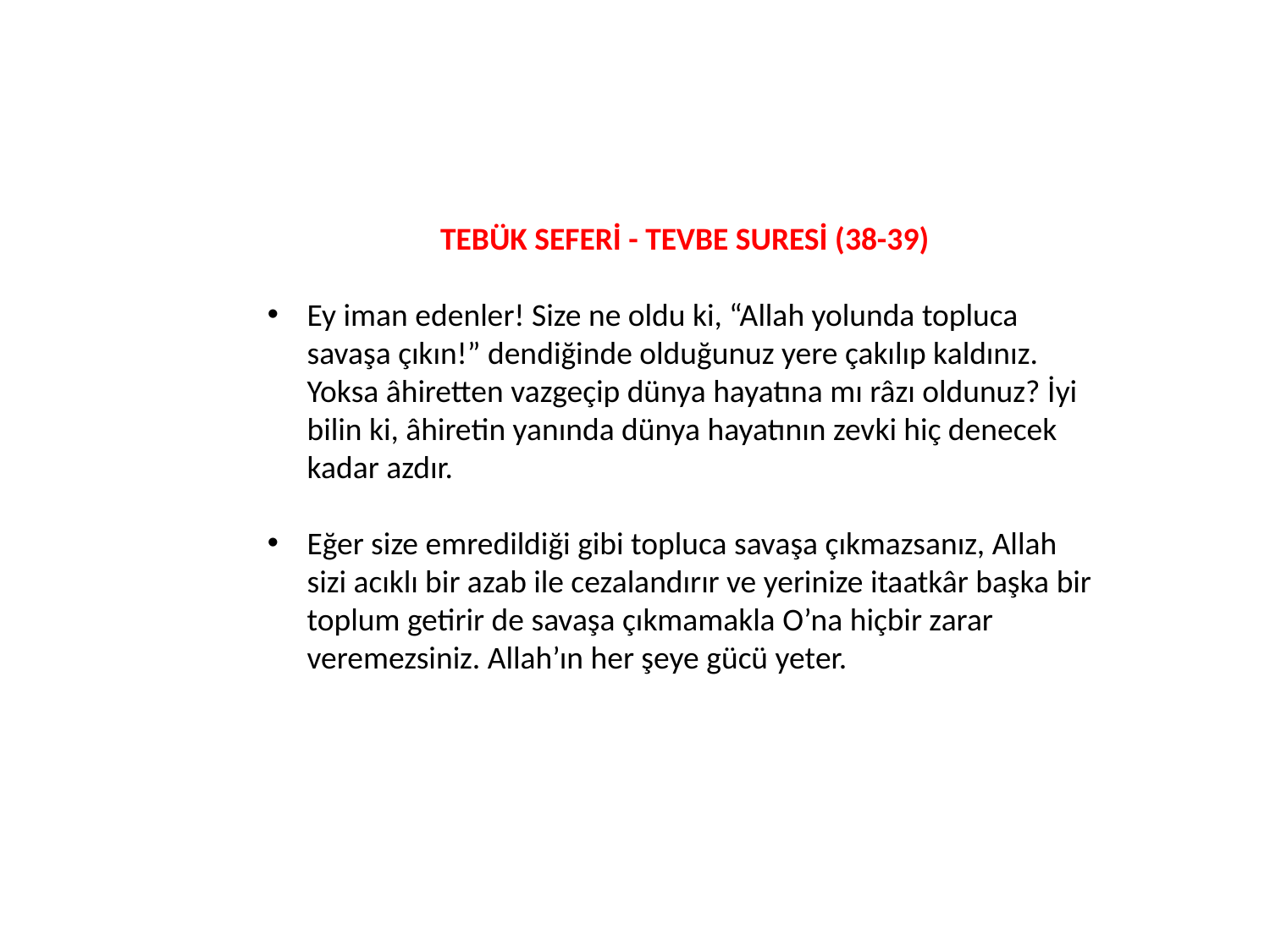

TEBÜK SEFERİ - TEVBE SURESİ (38-39)

Ey iman edenler! Size ne oldu ki, “Allah yolunda topluca savaşa çıkın!” dendiğinde olduğunuz yere çakılıp kaldınız. Yoksa âhiretten vazgeçip dünya hayatına mı râzı oldunuz? İyi bilin ki, âhiretin yanında dünya hayatının zevki hiç denecek kadar azdır.

Eğer size emredildiği gibi topluca savaşa çıkmazsanız, Allah sizi acıklı bir azab ile cezalandırır ve yerinize itaatkâr başka bir toplum getirir de savaşa çıkmamakla O’na hiçbir zarar veremezsiniz. Allah’ın her şeye gücü yeter.